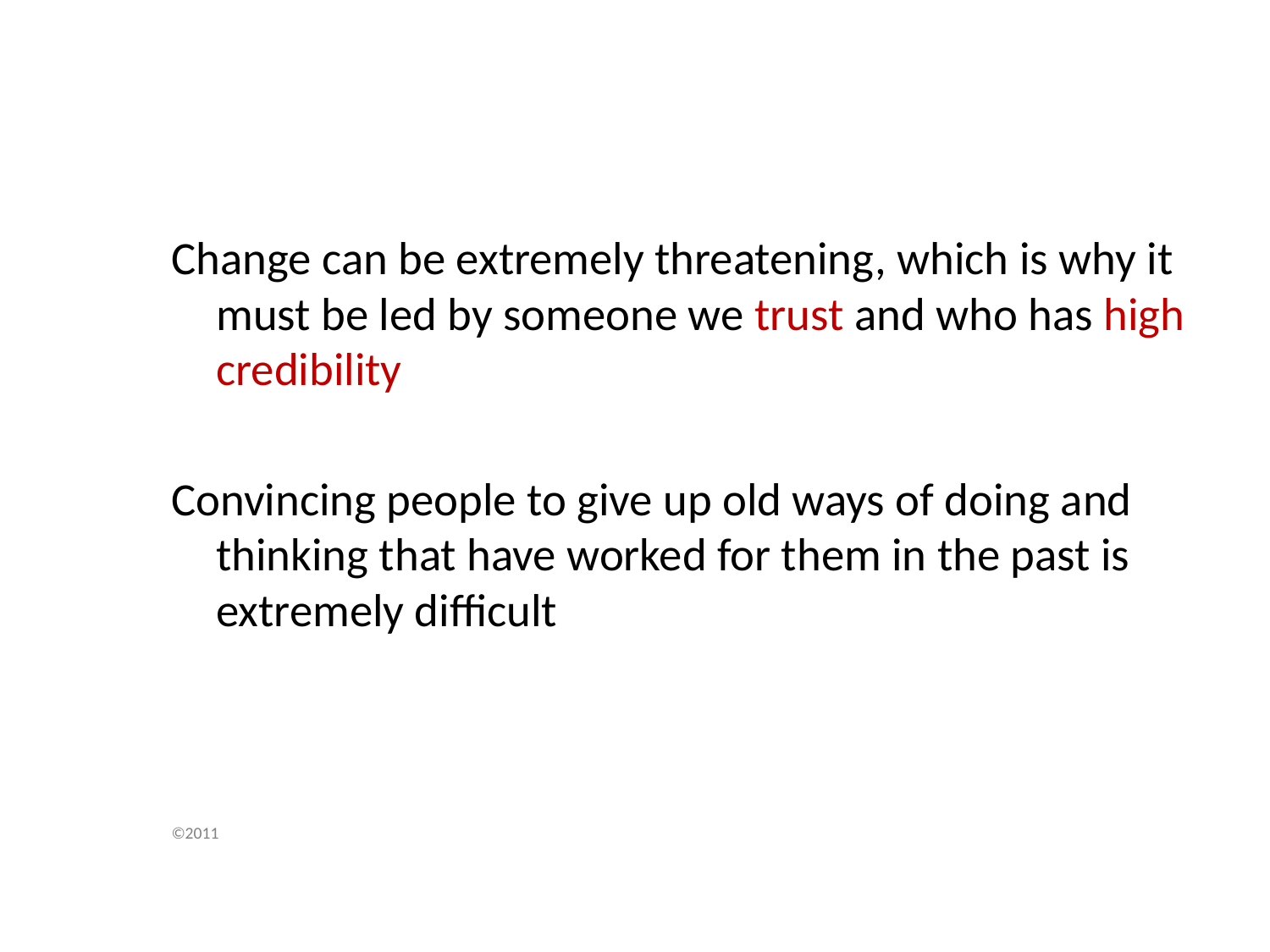

Change can be extremely threatening, which is why it must be led by someone we trust and who has high credibility

Convincing people to give up old ways of doing and thinking that have worked for them in the past is extremely difficult

©2011